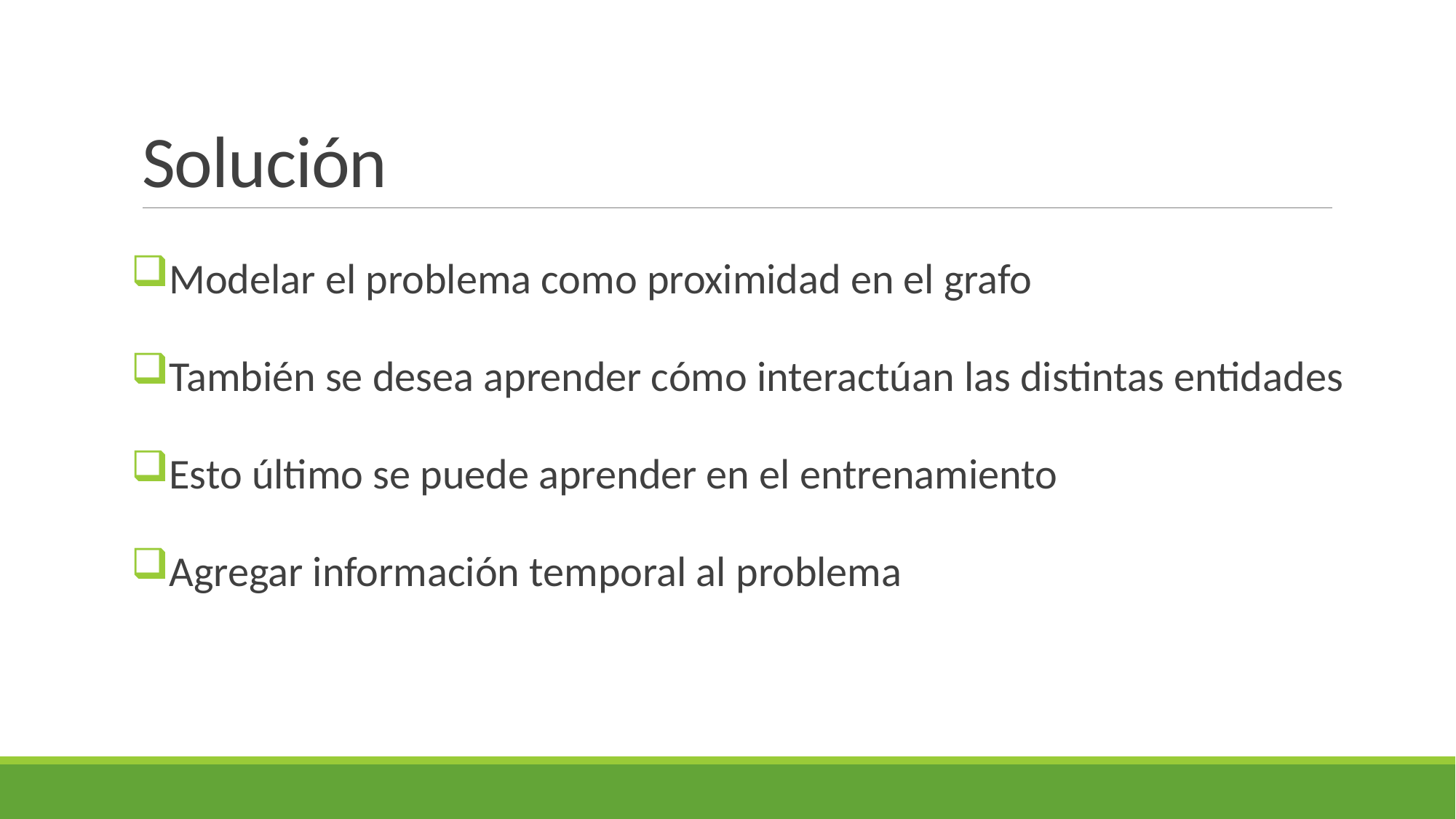

# Solución
Modelar el problema como proximidad en el grafo
También se desea aprender cómo interactúan las distintas entidades
Esto último se puede aprender en el entrenamiento
Agregar información temporal al problema